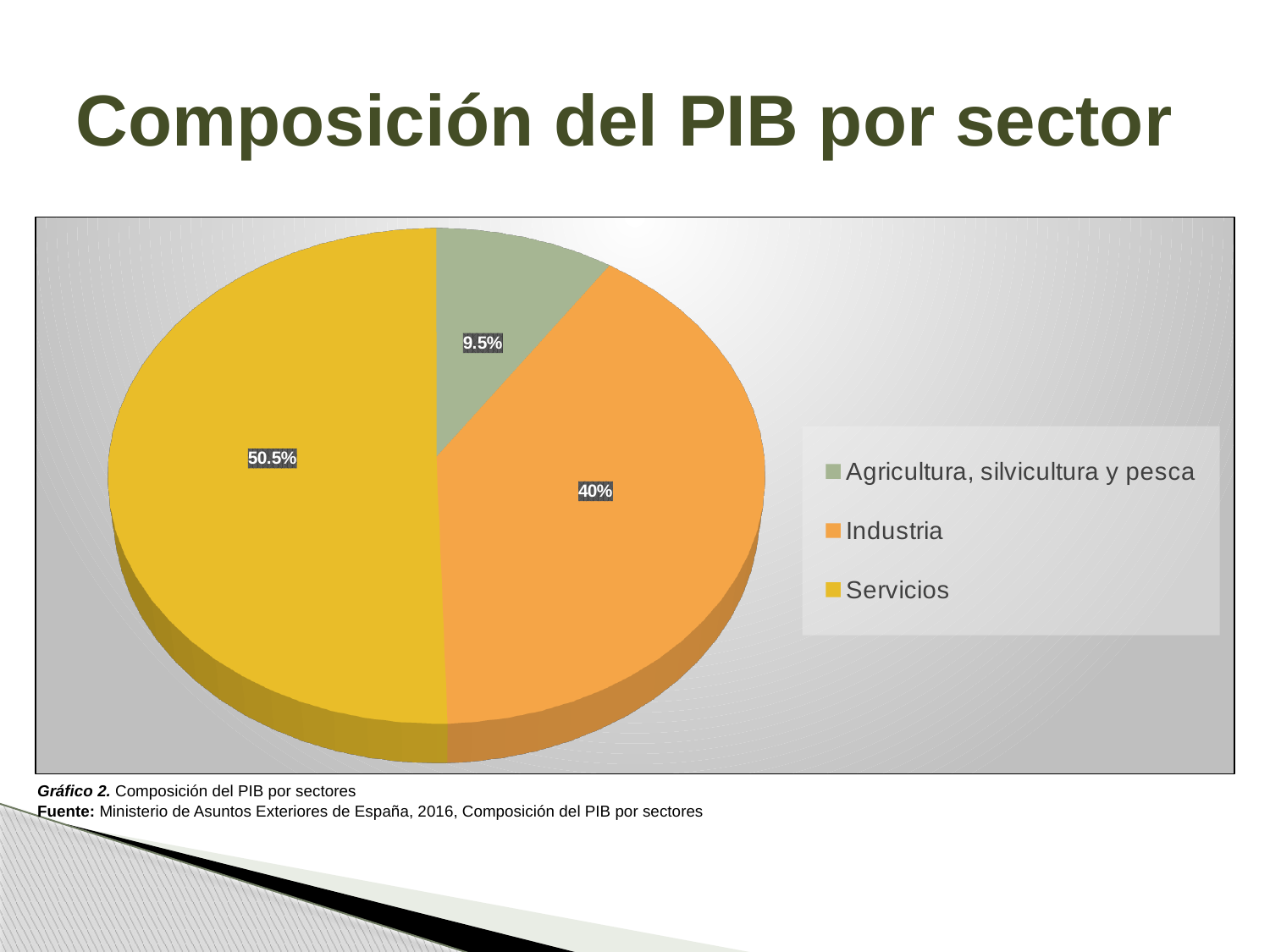

# Composición del PIB por sector

[unsupported chart]

Gráfico 2. Composición del PIB por sectores
Fuente: Ministerio de Asuntos Exteriores de España, 2016, Composición del PIB por sectores